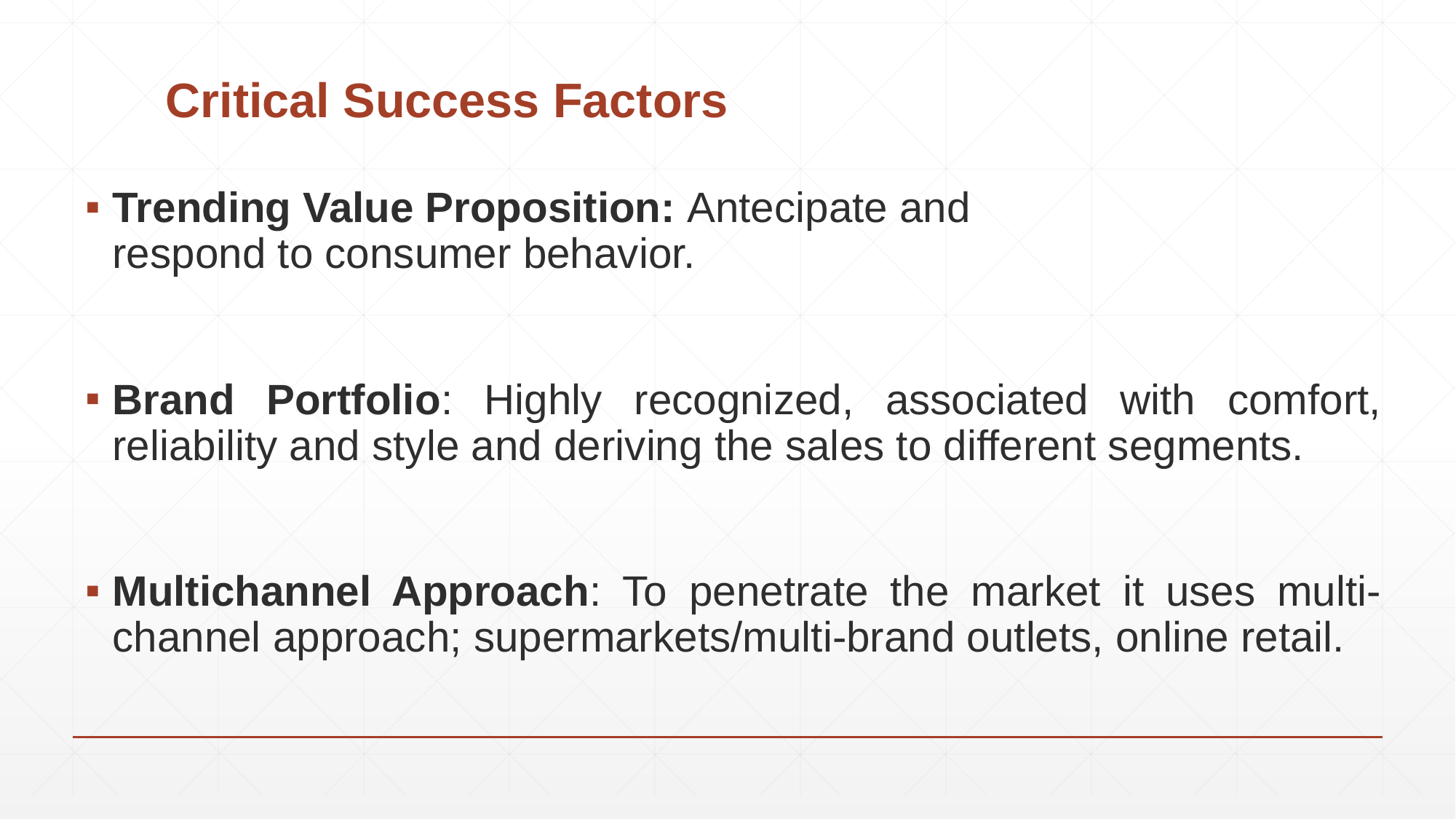

# Critical Success Factors
Trending Value Proposition: Antecipate and respond to consumer behavior.

Brand Portfolio: Highly recognized, associated with comfort, reliability and style and deriving the sales to different segments.

Multichannel Approach: To penetrate the market it uses multi-channel approach; supermarkets/multi-brand outlets, online retail.